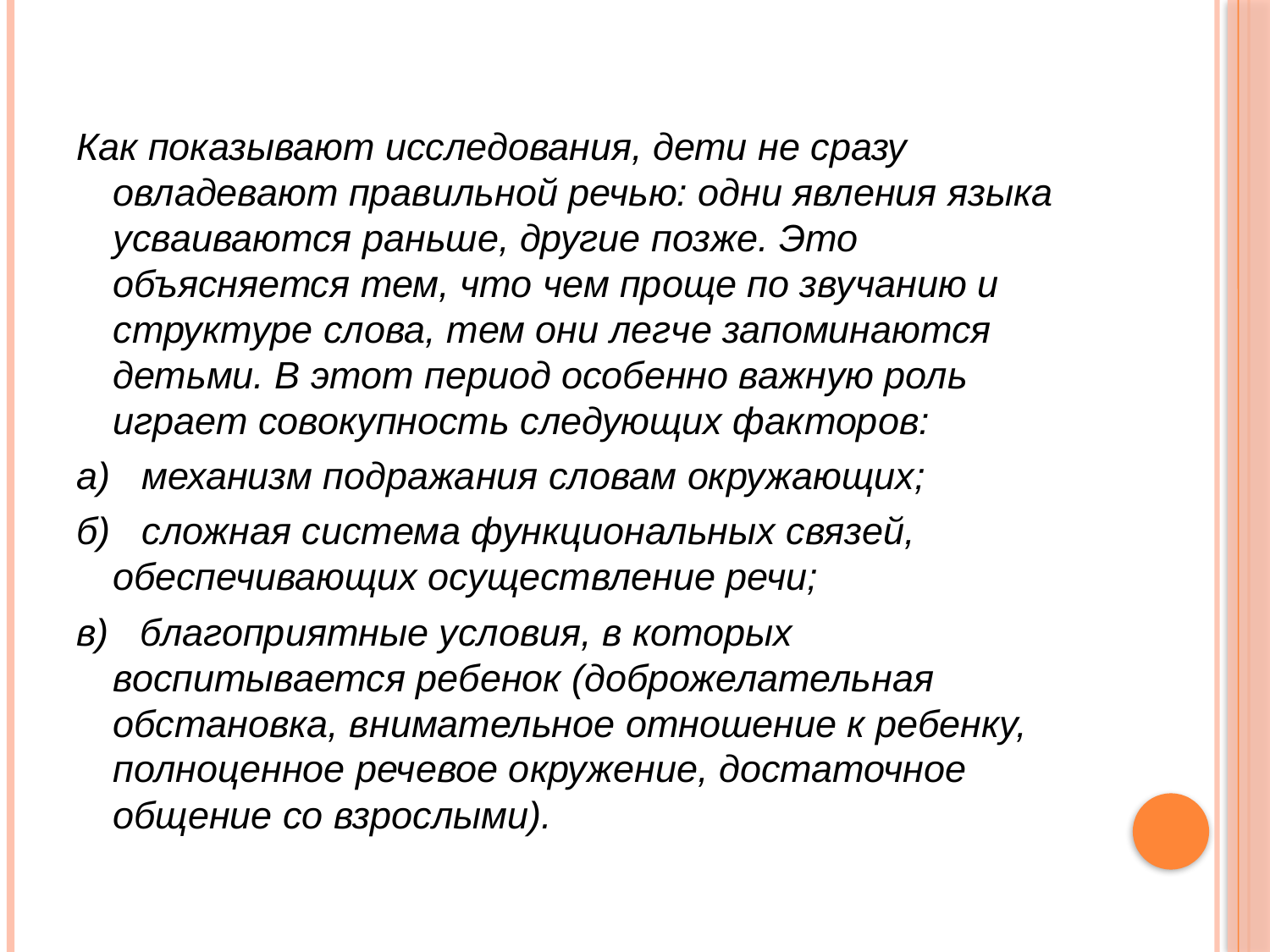

Как показывают исследования, дети не сразу овладевают правильной речью: одни явления языка усваиваются раньше, другие позже. Это объясняется тем, что чем проще по звучанию и структуре слова, тем они легче запоминаются детьми. В этот период особенно важную роль играет совокупность следующих факторов:
а)   механизм подражания словам окружающих;
б)   сложная система функциональных связей, обеспечивающих осуществление речи;
в)   благоприятные условия, в которых воспитывается ребенок (доброжелательная обстановка, внимательное отношение к ребенку, полноценное речевое окружение, достаточное общение со взрослыми).